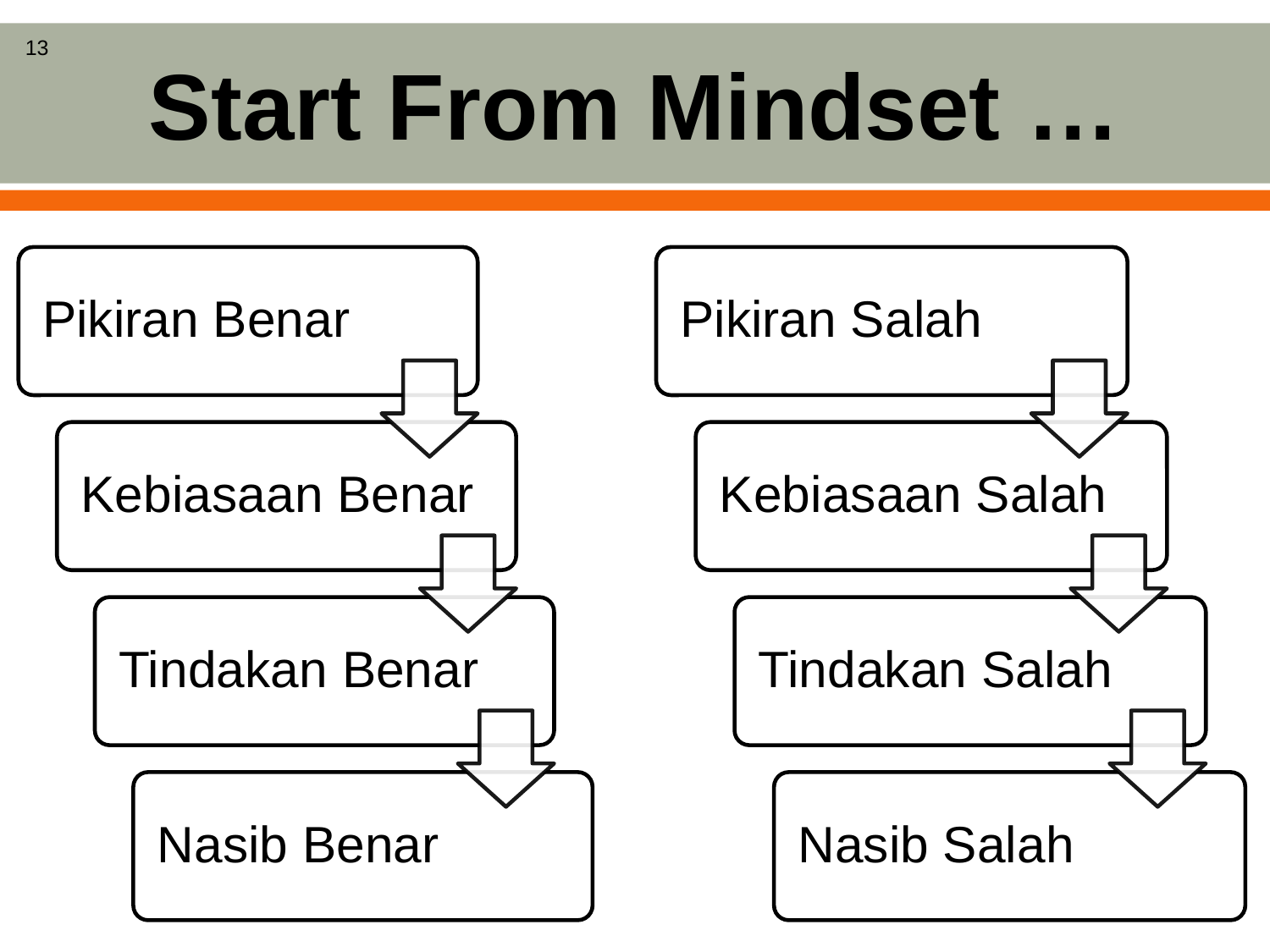

# Start From Mindset …
13
Pikiran Benar
Kebiasaan Benar
Tindakan Benar
Nasib Benar

Pikiran Salah
Kebiasaan Salah
Tindakan Salah
Nasib Salah